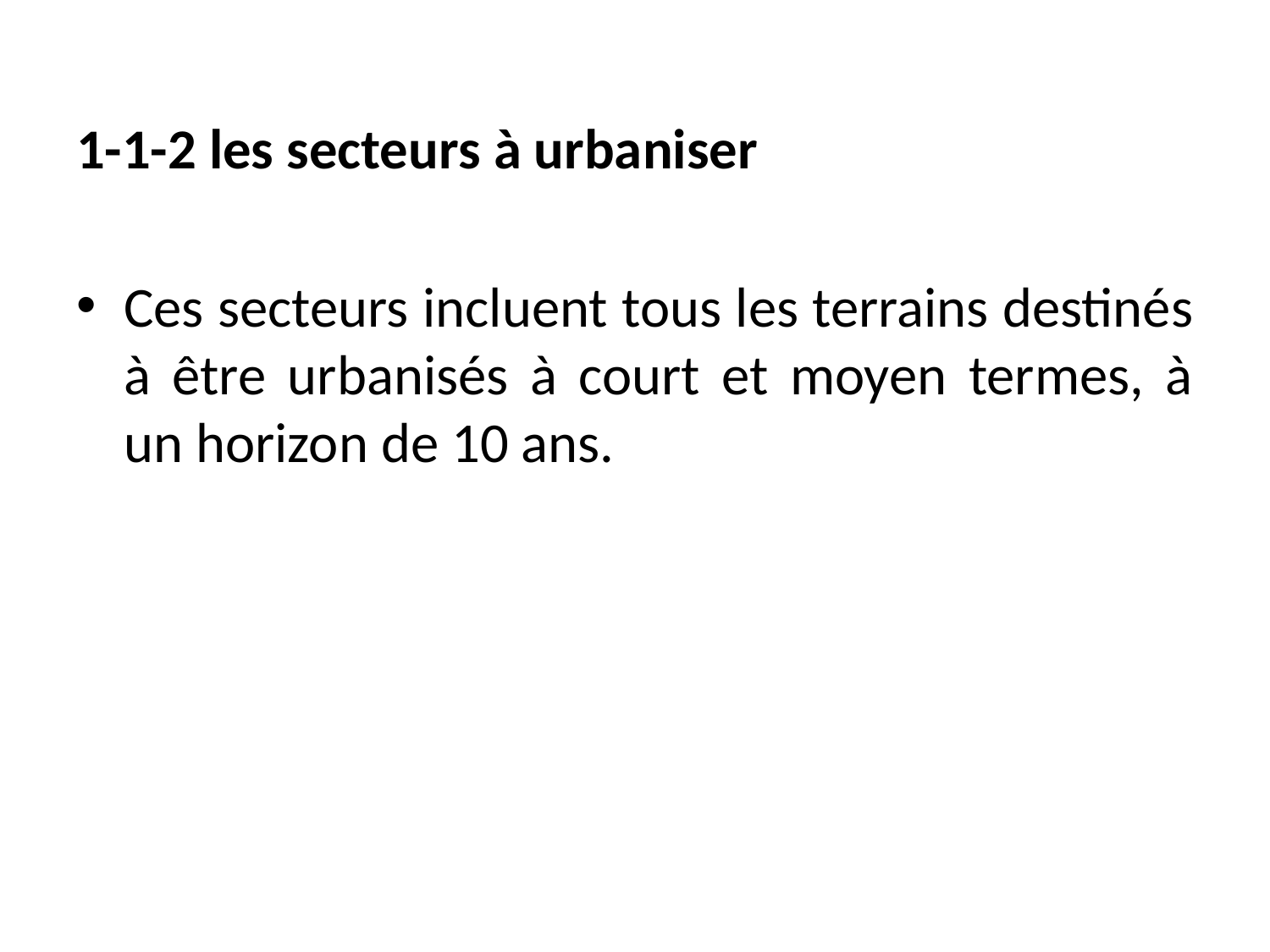

1-1-2 les secteurs à urbaniser

Ces secteurs incluent tous les terrains destinés à être urbanisés à court et moyen termes, à un horizon de 10 ans.